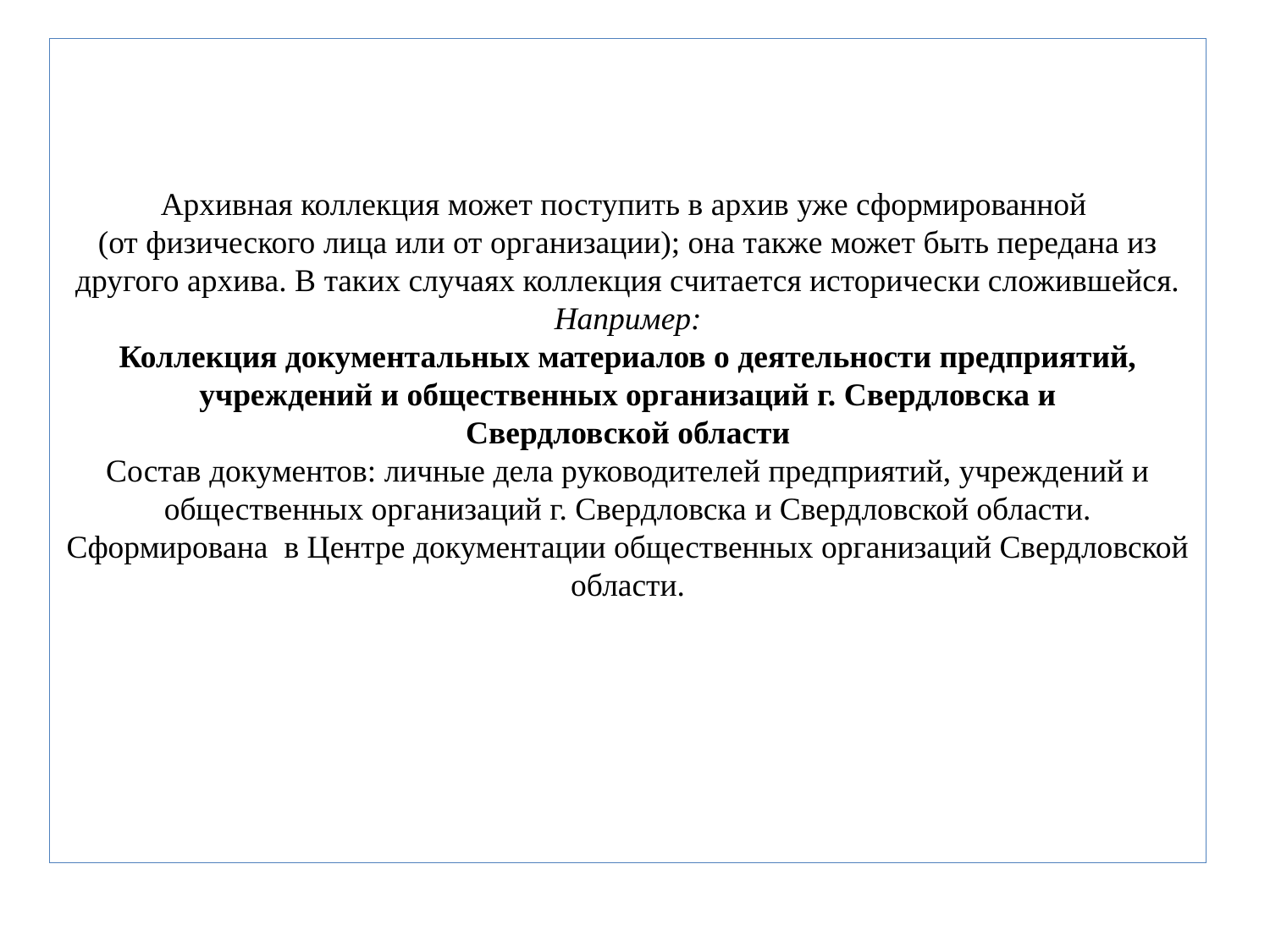

# Архивная коллекция может поступить в архив уже сформированной (от физического лица или от организации); она также может быть передана из другого архива. В таких случаях коллекция считается исторически сложившейся. Например: Коллекция документальных материалов о деятельности предприятий, учреждений и общественных организаций г. Свердловска и Свердловской области Состав документов: личные дела руководителей предприятий, учреждений и общественных организаций г. Свердловска и Свердловской области. Сформирована  в Центре документации общественных организаций Свердловской области.